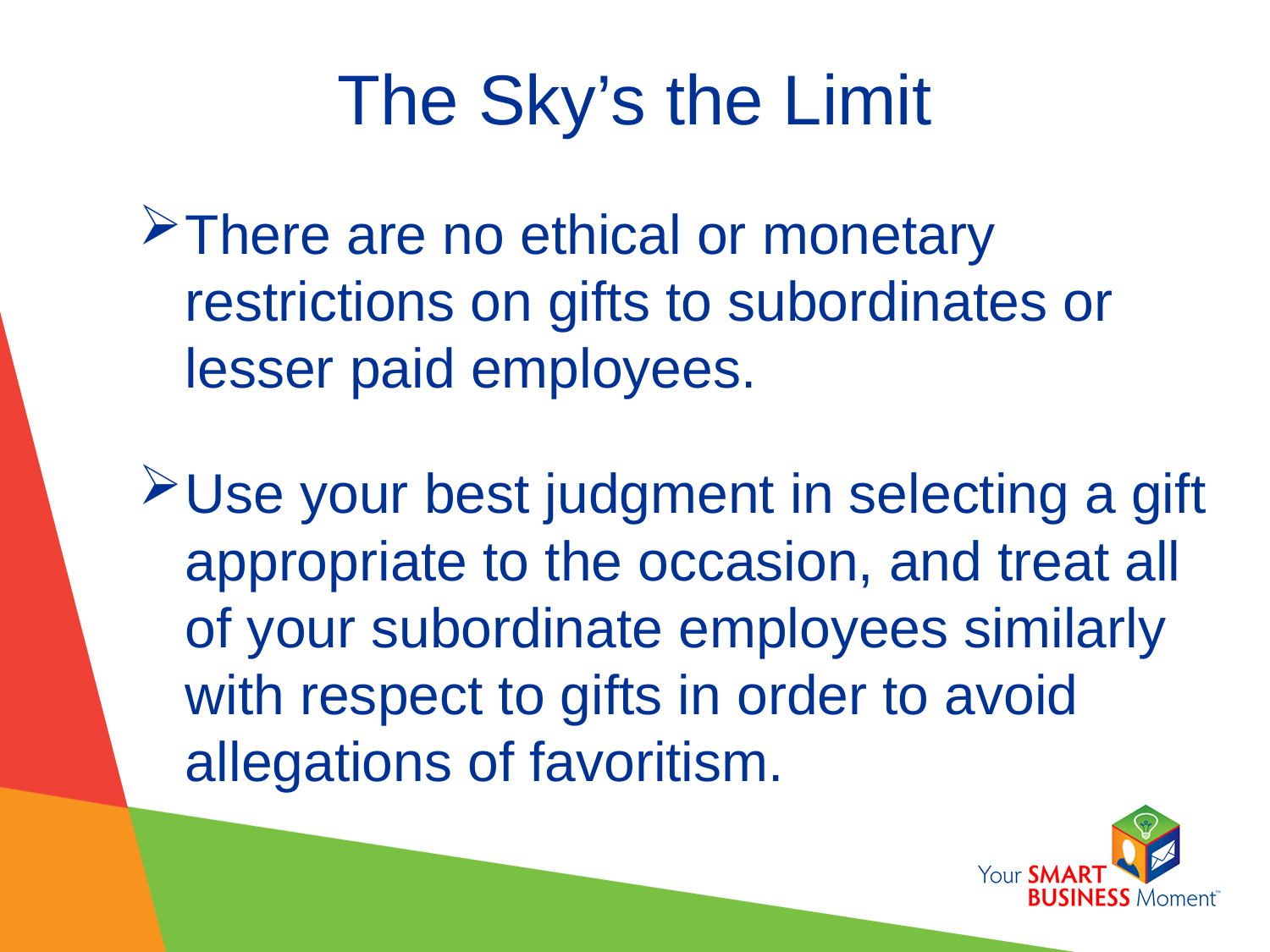

# The Sky’s the Limit

There are no ethical or monetary restrictions on gifts to subordinates or lesser paid employees.

Use your best judgment in selecting a gift appropriate to the occasion, and treat all of your subordinate employees similarly with respect to gifts in order to avoid allegations of favoritism.